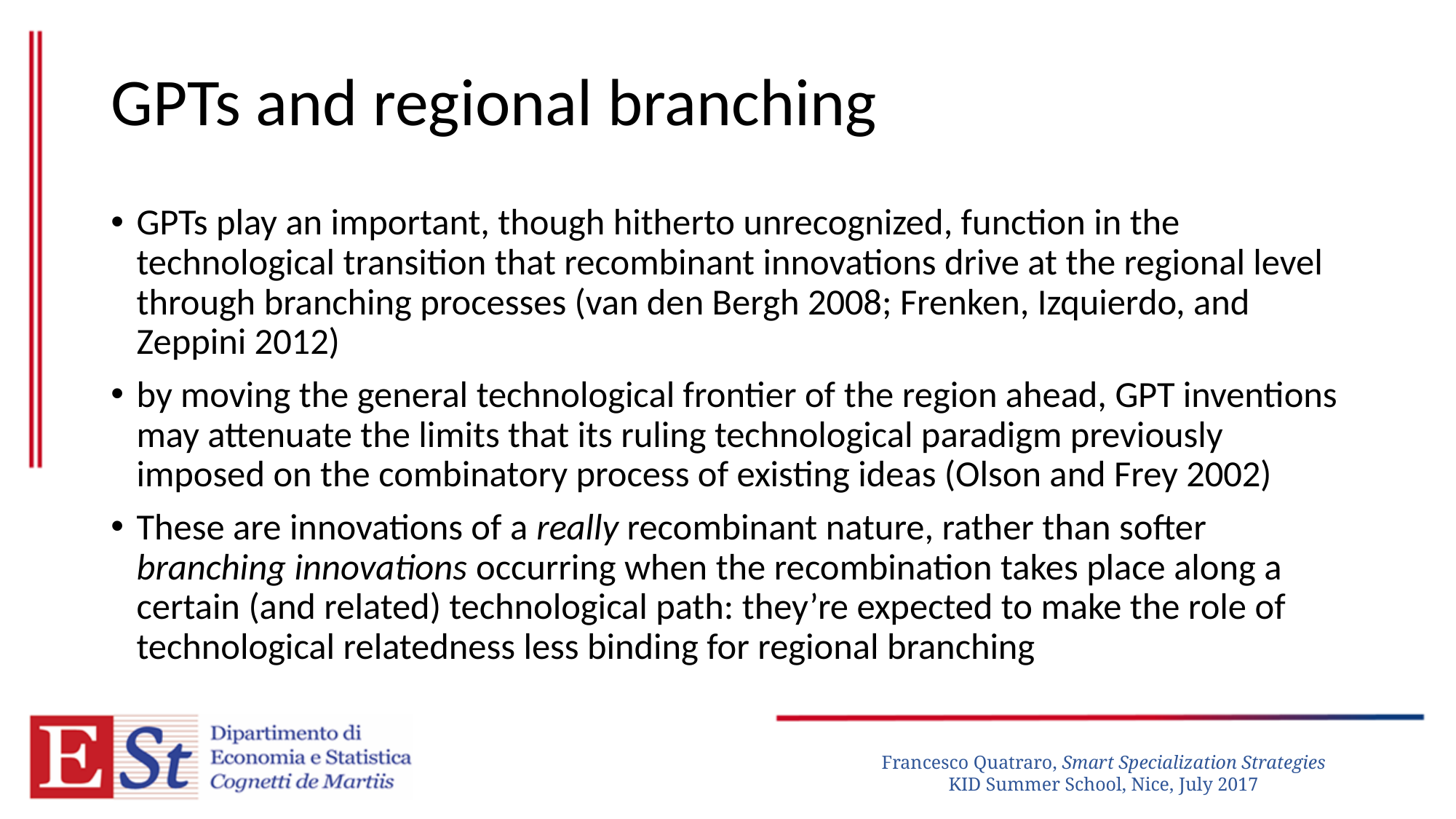

# GPTs and regional branching
GPTs play an important, though hitherto unrecognized, function in the technological transition that recombinant innovations drive at the regional level through branching processes (van den Bergh 2008; Frenken, Izquierdo, and Zeppini 2012)
by moving the general technological frontier of the region ahead, GPT inventions may attenuate the limits that its ruling technological paradigm previously imposed on the combinatory process of existing ideas (Olson and Frey 2002)
These are innovations of a really recombinant nature, rather than softer branching innovations occurring when the recombination takes place along a certain (and related) technological path: they’re expected to make the role of technological relatedness less binding for regional branching